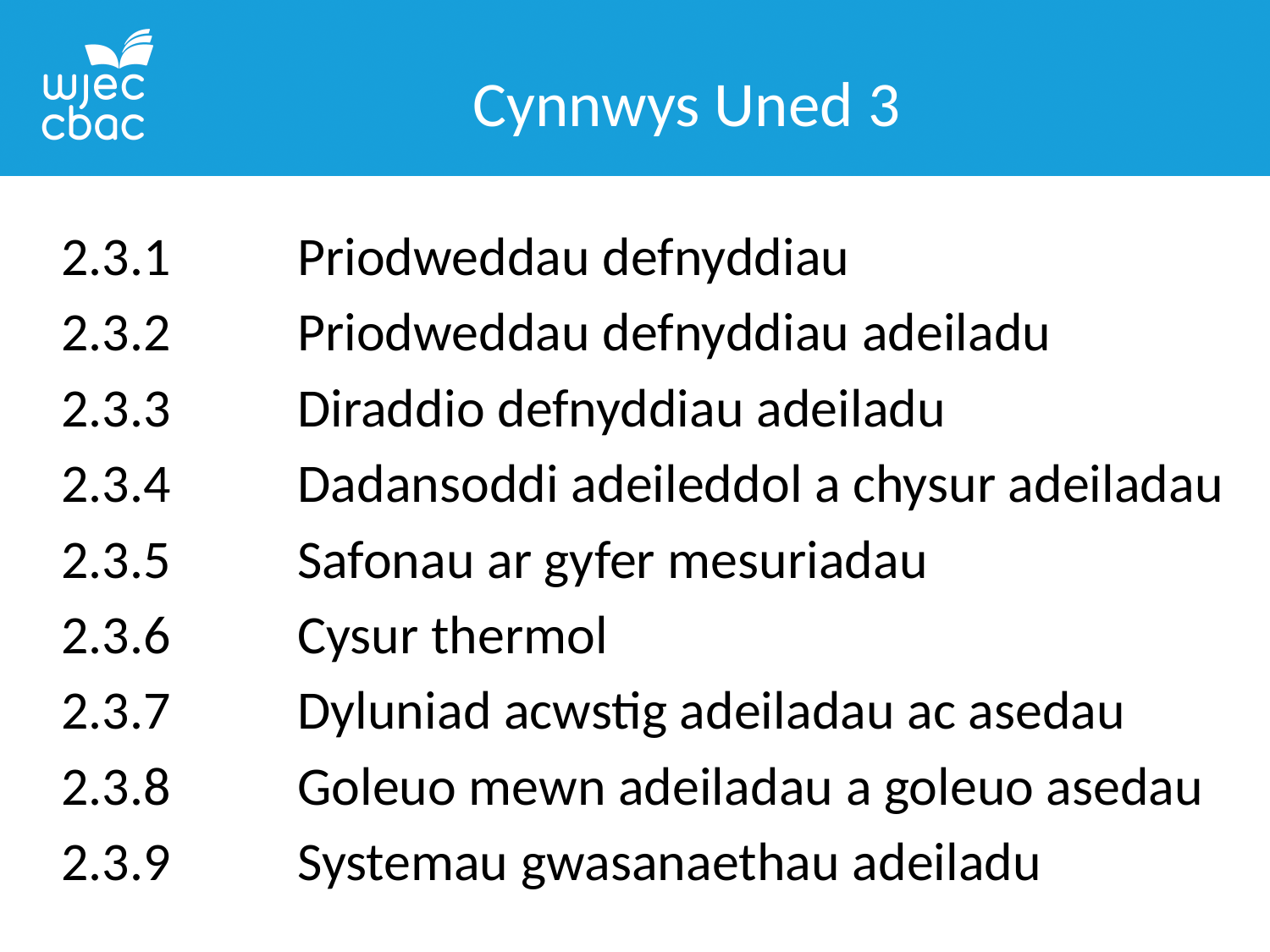

Cynnwys Uned 3
2.3.1 	Priodweddau defnyddiau
2.3.2 	Priodweddau defnyddiau adeiladu
2.3.3 	Diraddio defnyddiau adeiladu
2.3.4 	Dadansoddi adeileddol a chysur adeiladau
2.3.5 	Safonau ar gyfer mesuriadau
2.3.6 	Cysur thermol
2.3.7 	Dyluniad acwstig adeiladau ac asedau
2.3.8 	Goleuo mewn adeiladau a goleuo asedau
2.3.9 	Systemau gwasanaethau adeiladu